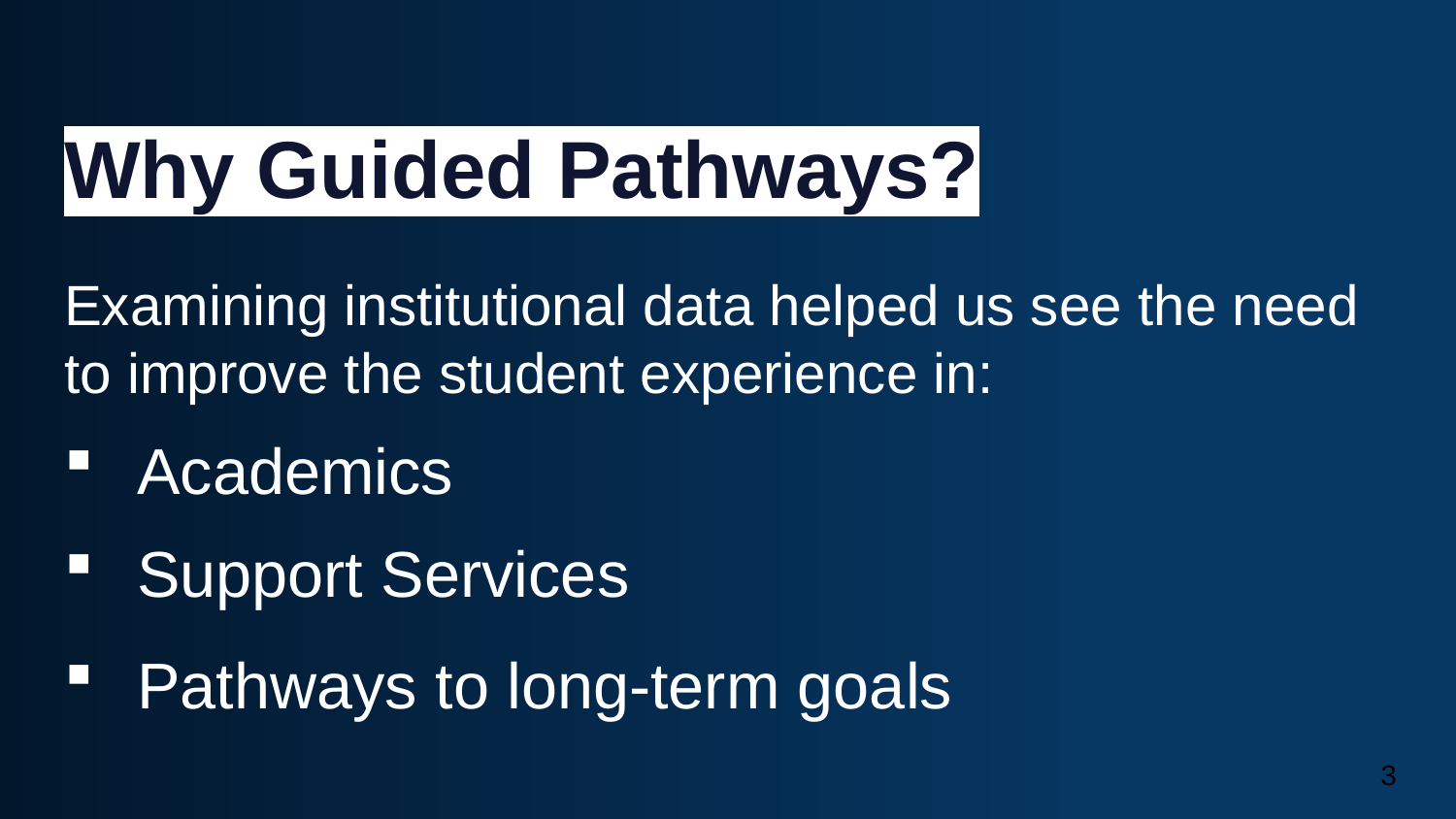

# Why Guided Pathways?
Examining institutional data helped us see the need to improve the student experience in:

Academics

Support Services

Pathways to long-term goals

3